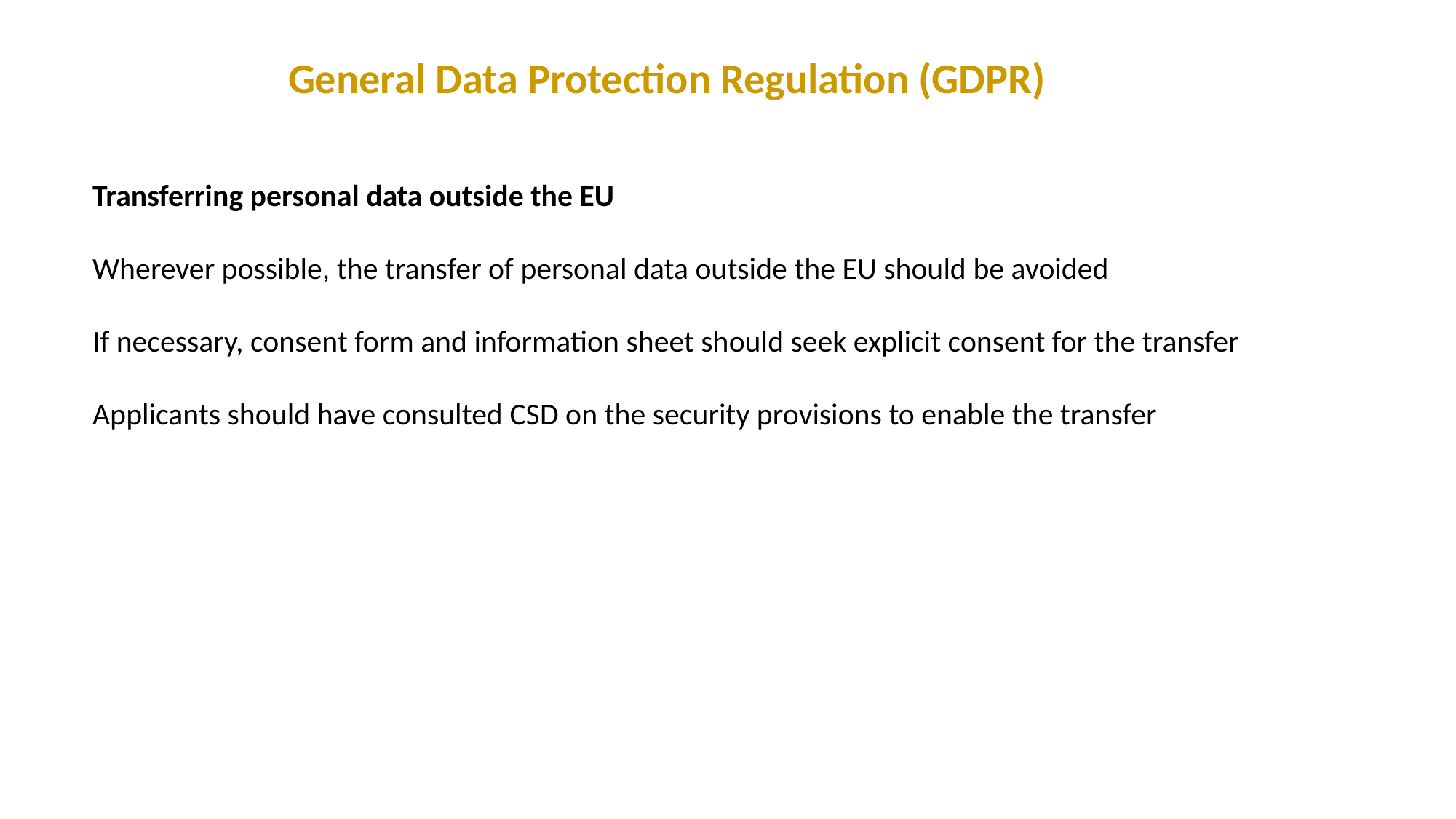

General Data Protection Regulation (GDPR)
Transferring personal data outside the EU

Wherever possible, the transfer of personal data outside the EU should be avoided

If necessary, consent form and information sheet should seek explicit consent for the transfer

Applicants should have consulted CSD on the security provisions to enable the transfer